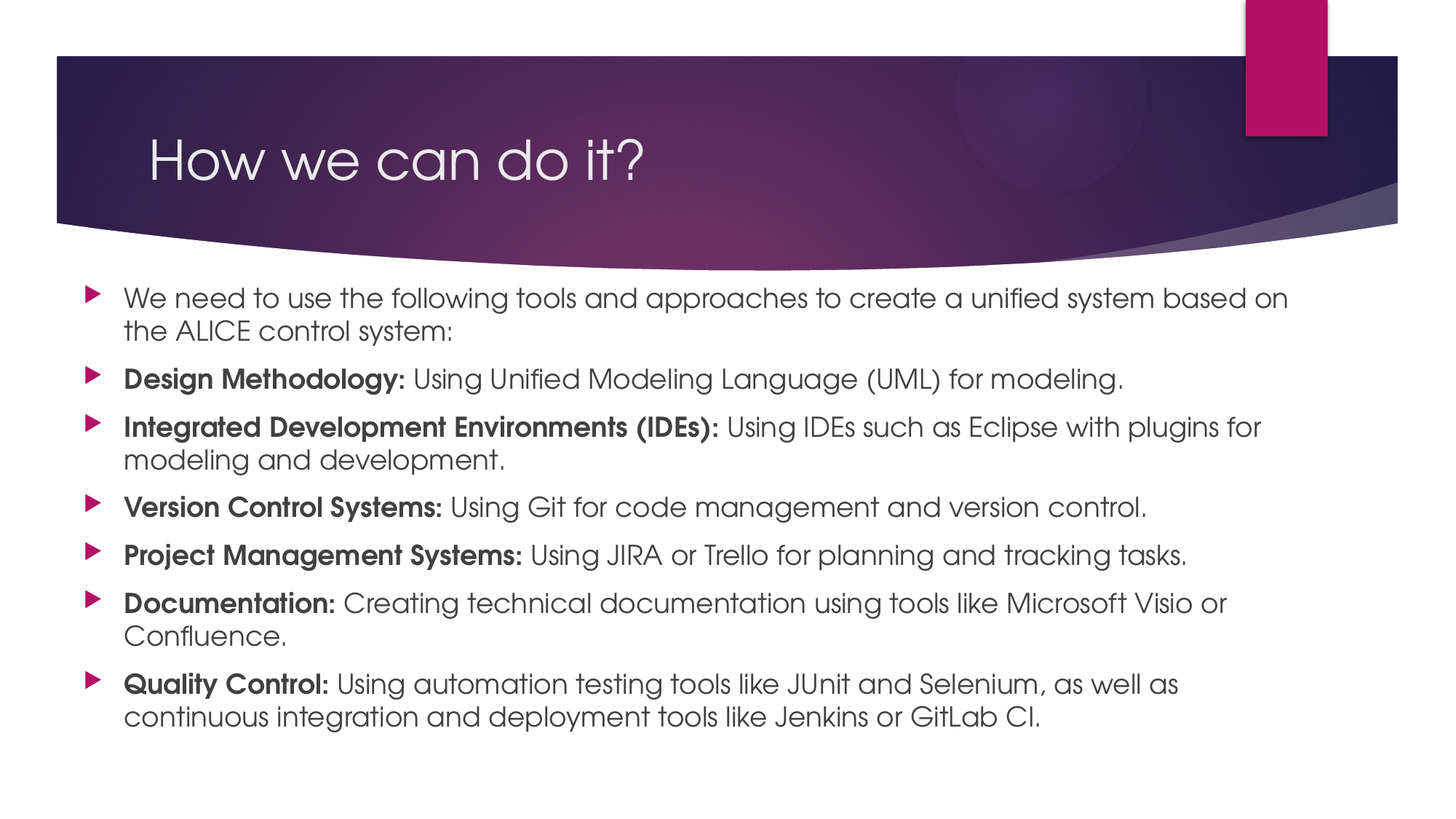

# How we can do it?
We need to use the following tools and approaches to create a unified system based on the ALICE control system:
Design Methodology: Using Unified Modeling Language (UML) for modeling.
Integrated Development Environments (IDEs): Using IDEs such as Eclipse with plugins for modeling and development.
Version Control Systems: Using Git for code management and version control.
Project Management Systems: Using JIRA or Trello for planning and tracking tasks.
Documentation: Creating technical documentation using tools like Microsoft Visio or Confluence.
Quality Control: Using automation testing tools like JUnit and Selenium, as well as continuous integration and deployment tools like Jenkins or GitLab CI.